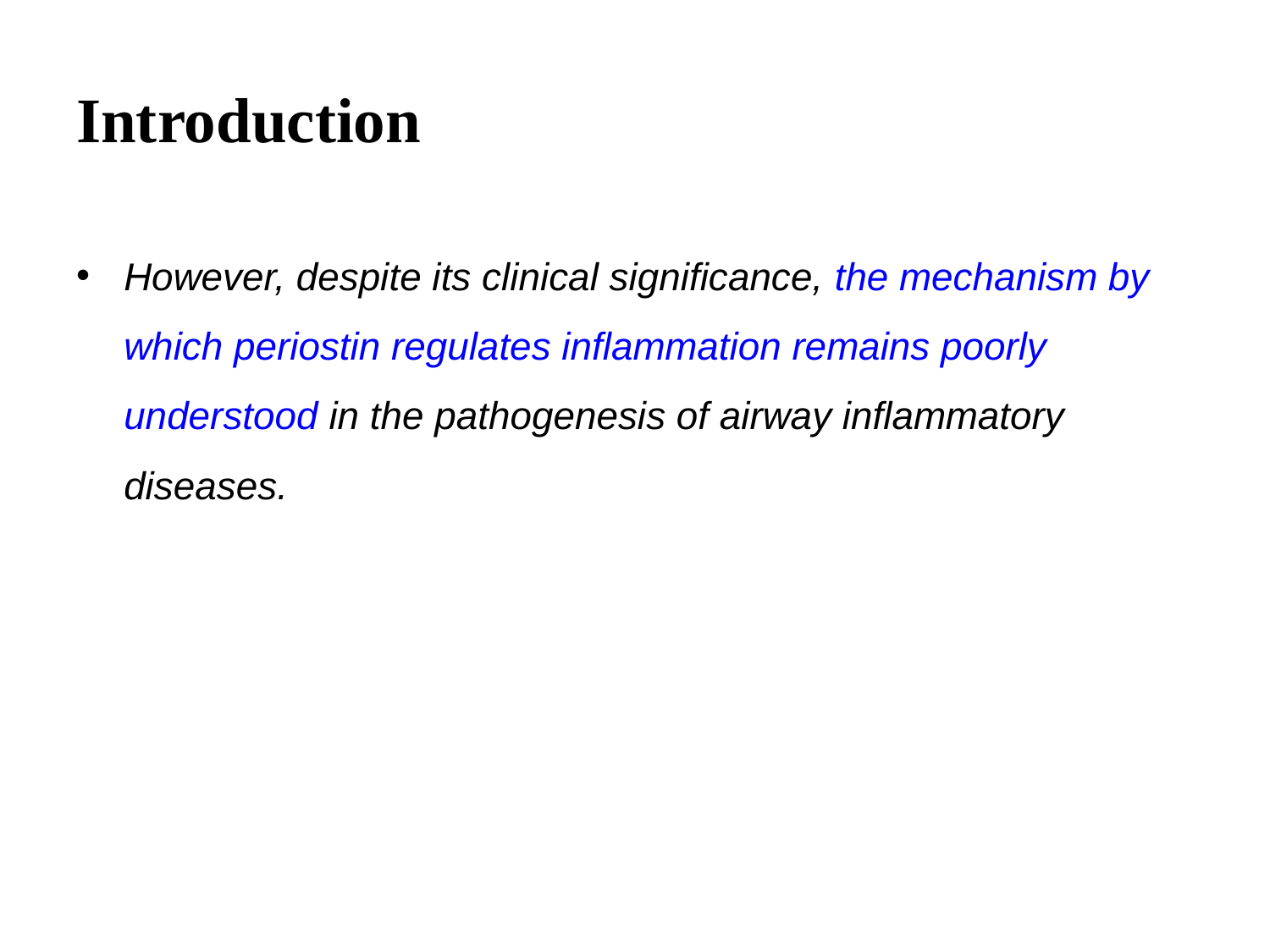

# Introduction
However, despite its clinical significance, the mechanism by which periostin regulates inflammation remains poorly understood in the pathogenesis of airway inflammatory diseases.